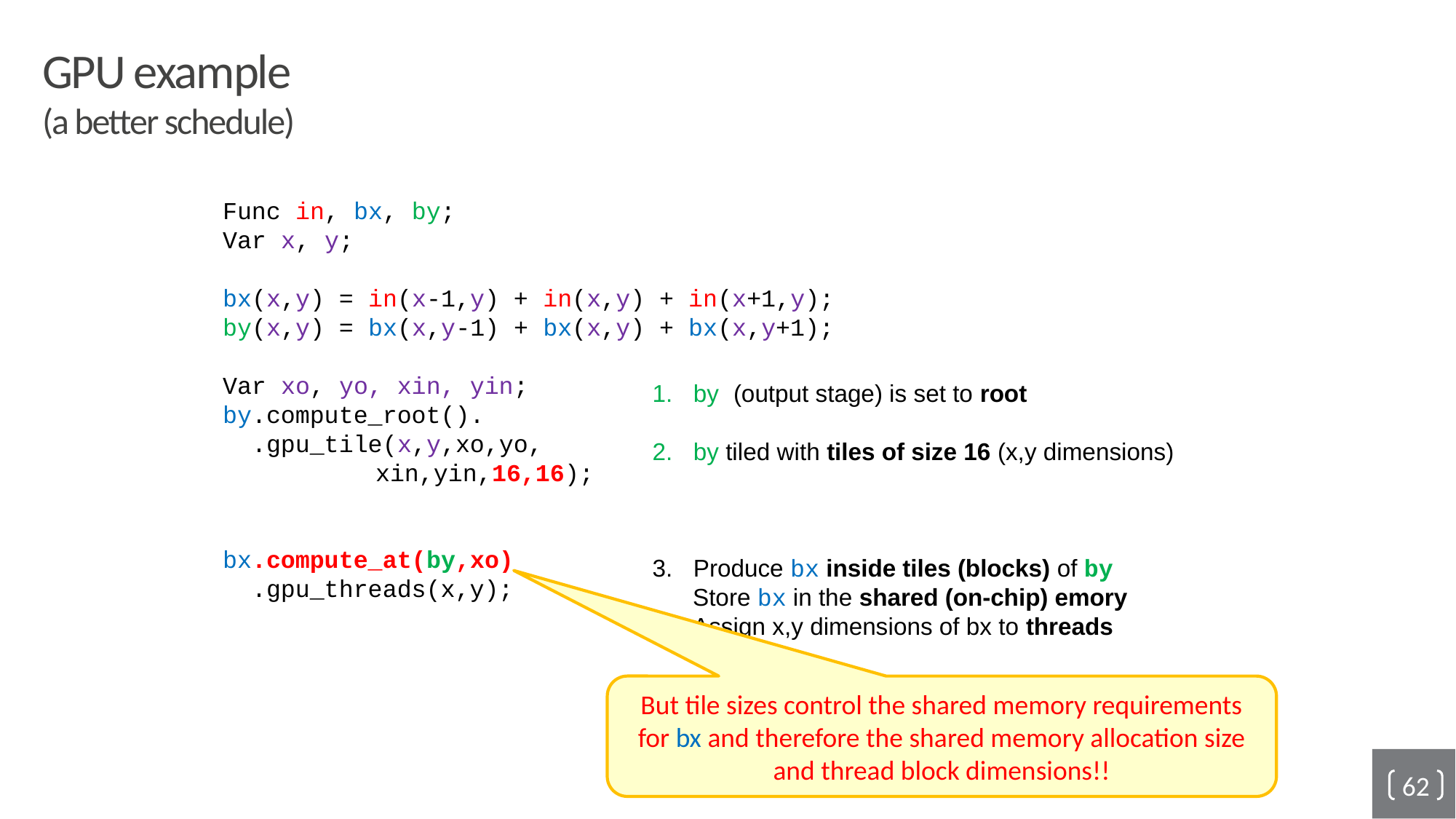

# GPU example (a better schedule)
Func in, bx, by;
Var x, y;

bx(x,y) = in(x-1,y) + in(x,y) + in(x+1,y);
by(x,y) = bx(x,y-1) + bx(x,y) + bx(x,y+1);

Var xo, yo, xin, yin;
by.compute_root().
  .gpu_tile(x,y,xo,yo,
	   xin,yin,16,16);

bx.compute_at(by,xo)
  .gpu_threads(x,y);

by (output stage) is set to root

by tiled with tiles of size 16 (x,y dimensions)

Produce bx inside tiles (blocks) of by
      Store bx in the shared (on-chip) emory
      Assign x,y dimensions of bx to threads

But tile sizes control the shared memory requirements for bx and therefore the shared memory allocation size and thread block dimensions!!
62